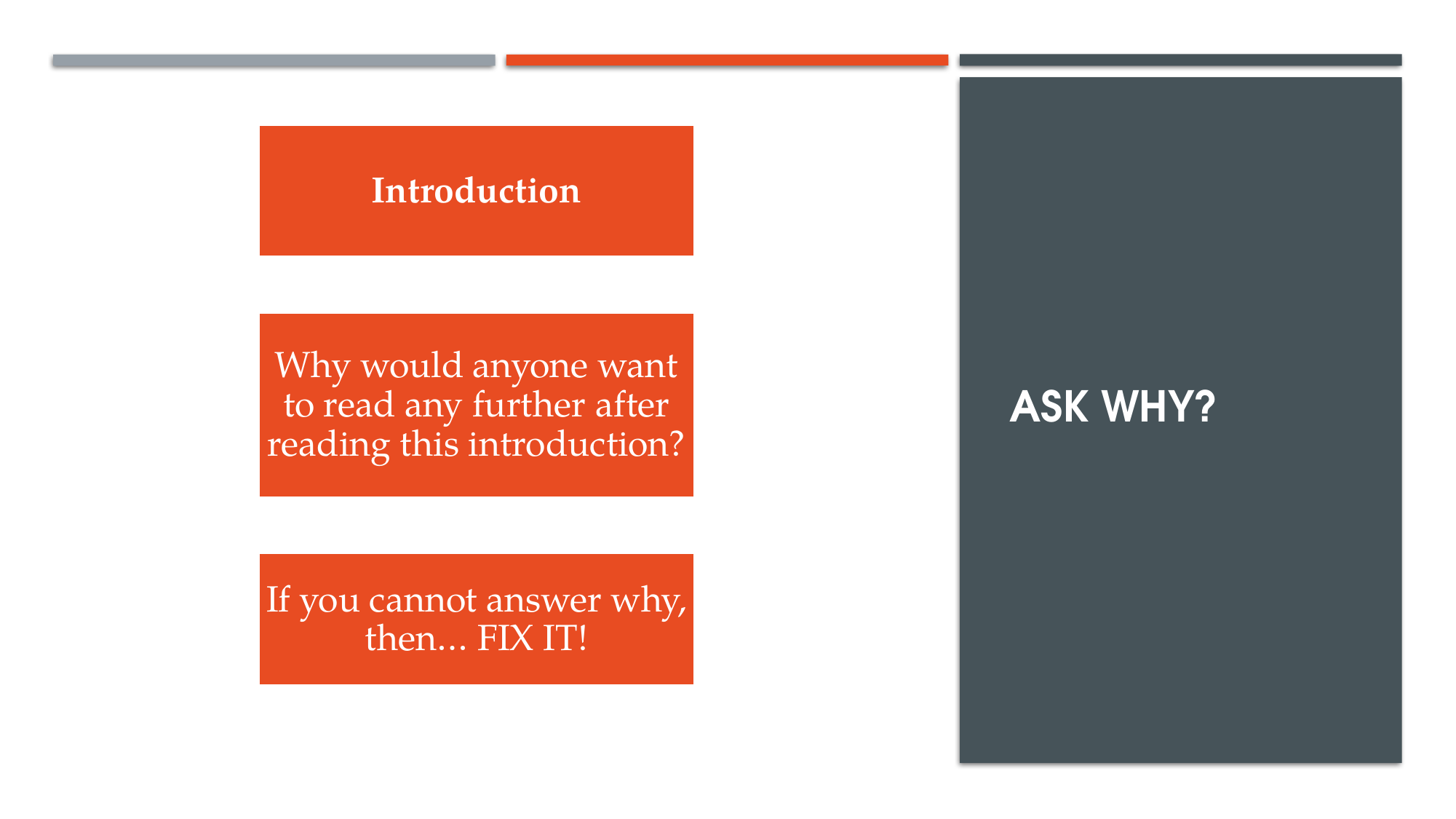

Introduction
Why would anyone want to read any further after reading this introduction?
If you cannot answer why, then… FIX IT!
# Ask Why?